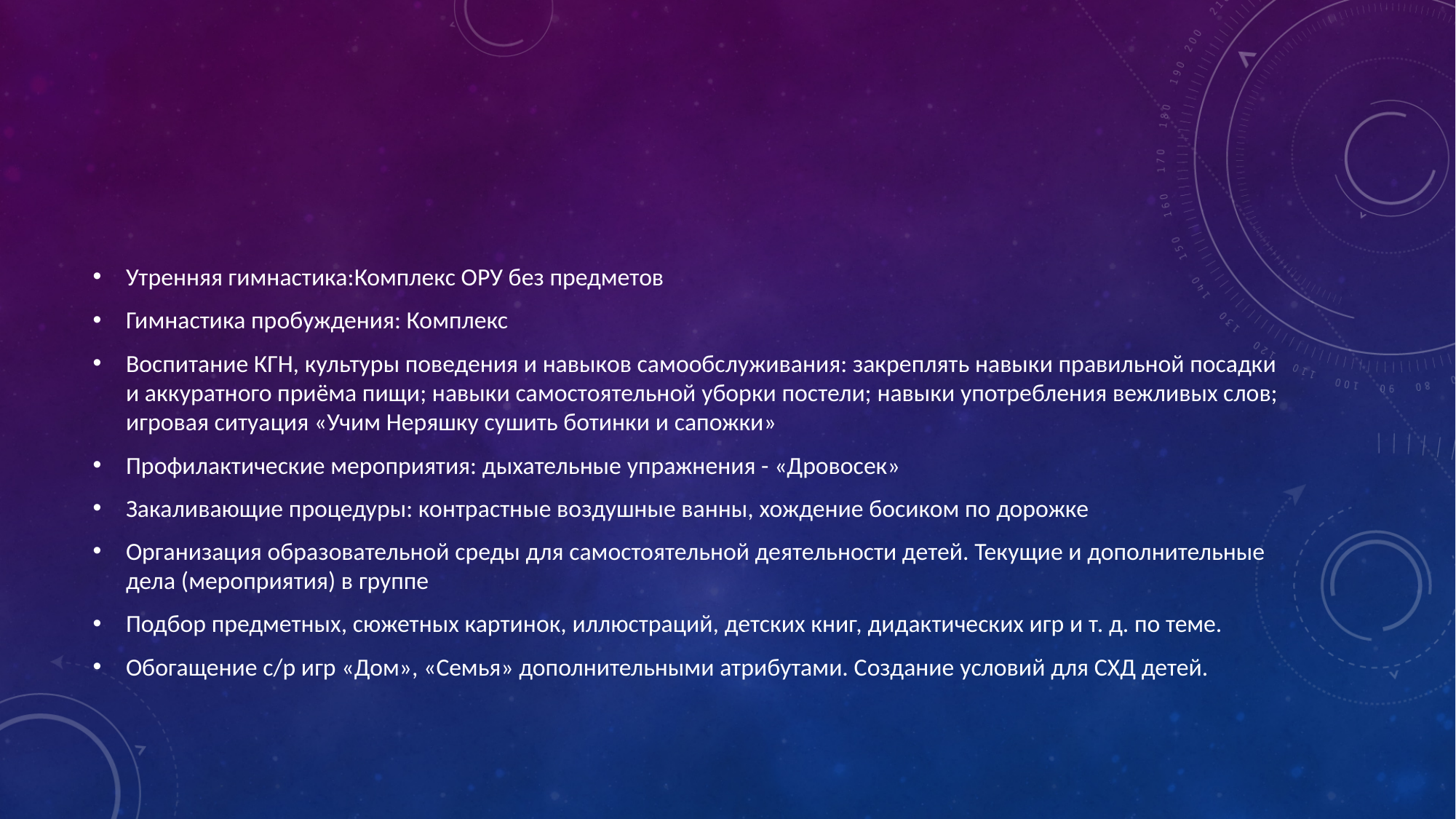

#
Утренняя гимнастика:Комплекс ОРУ без предметов
Гимнастика пробуждения: Комплекс
Воспитание КГН, культуры поведения и навыков самообслуживания: закреплять навыки правильной посадки и аккуратного приёма пищи; навыки самостоятельной уборки постели; навыки употребления вежливых слов; игровая ситуация «Учим Неряшку сушить ботинки и сапожки»
Профилактические мероприятия: дыхательные упражнения - «Дровосек»
Закаливающие процедуры: контрастные воздушные ванны, хождение босиком по дорожке
Организация образовательной среды для самостоятельной деятельности детей. Текущие и дополнительные дела (мероприятия) в группе
Подбор предметных, сюжетных картинок, иллюстраций, детских книг, дидактических игр и т. д. по теме.
Обогащение с/р игр «Дом», «Семья» дополнительными атрибутами. Создание условий для СХД детей.